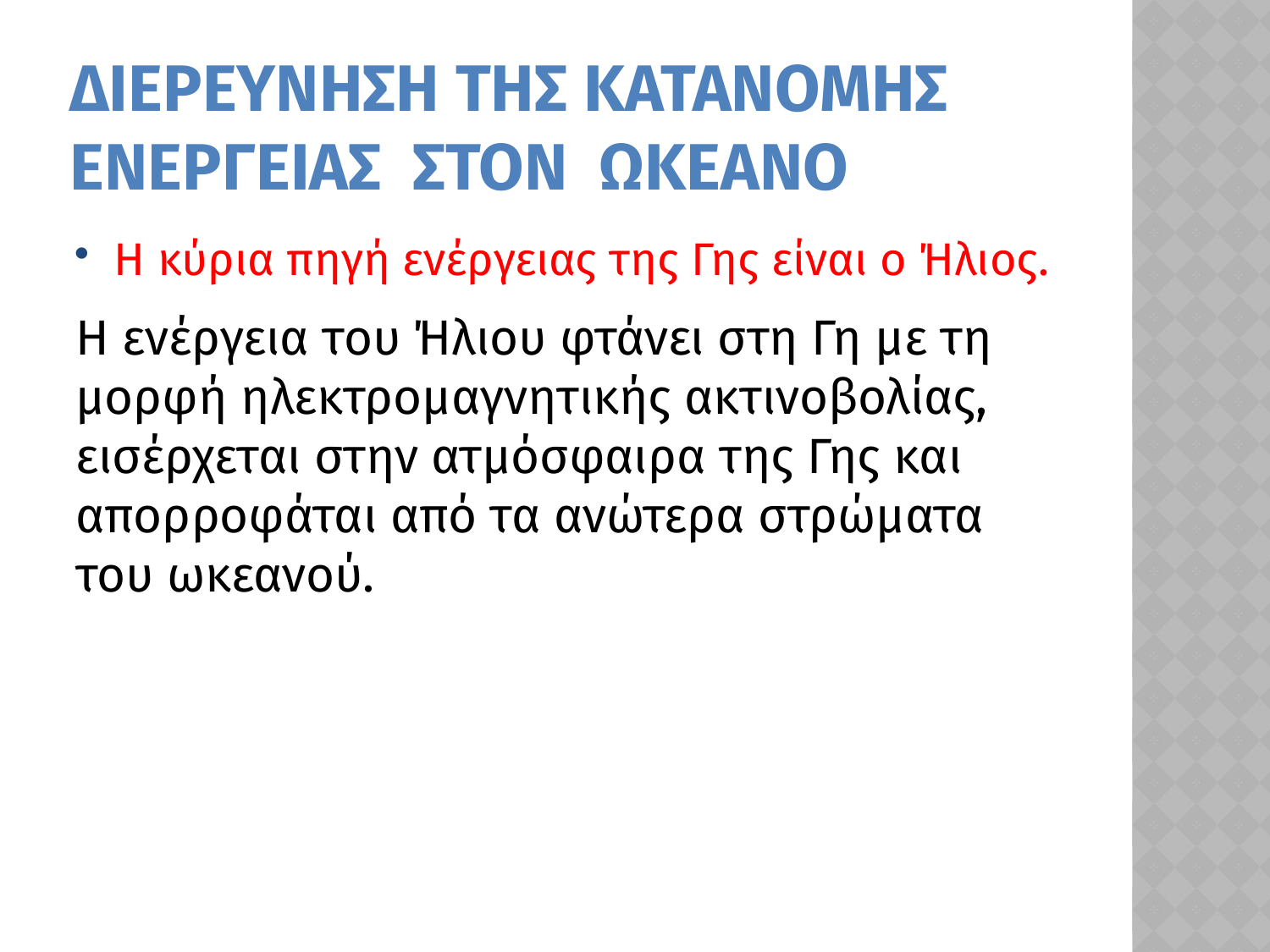

# ΔΙΕΡΕΥΝΗΣΗ ΤΗΣ ΚΑΤΑΝΟΜΗΣ ΕΝΕΡΓΕΙΑΣ  ΣΤΟΝ  ΩΚΕΑΝΟ
Η κύρια πηγή ενέργειας της Γης είναι ο Ήλιος.
Η ενέργεια του Ήλιου φτάνει στη Γη με τη μορφή ηλεκτρομαγνητικής ακτινοβολίας, εισέρχεται στην ατμόσφαιρα της Γης και απορροφάται από τα ανώτερα στρώματα του ωκεανού.